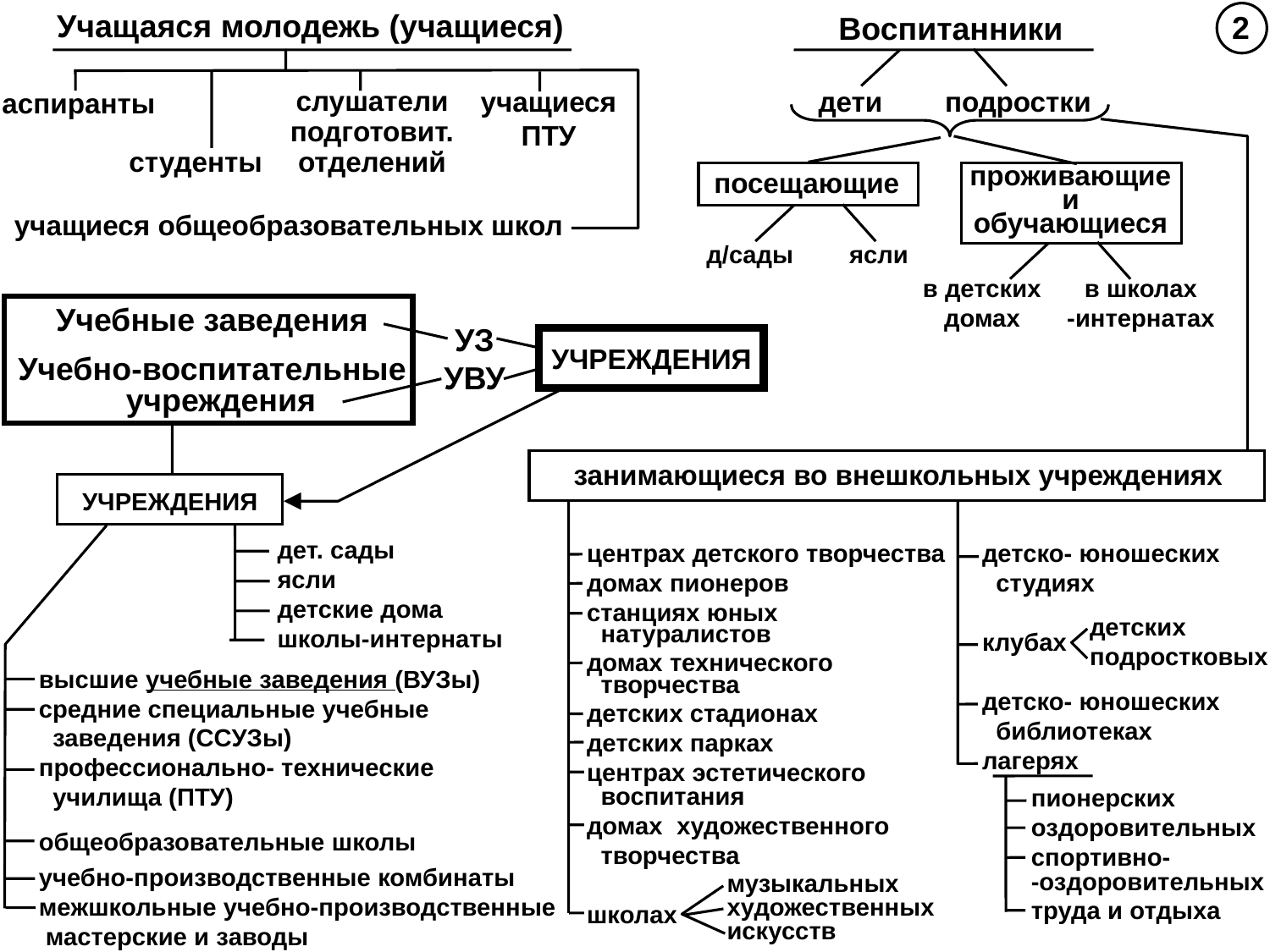

Учащаяся молодежь (учащиеся)

2
Воспитанники

дети        подростки
учащиеся
ПТУ
аспиранты
слушатели
подготовит.
отделений

студенты

посещающие

проживающие
и
обучающиеся

учащиеся общеобразовательных школ

д/сады        ясли

в школах
-интернатах
в детских
домах
Учебные заведения
Учебно-воспитательные
  учреждения

УЗ
УВУ

УЧРЕЖДЕНИЯ

занимающиеся во внешкольных учреждениях

УЧРЕЖДЕНИЯ

дет. сады
ясли
детские дома
школы-интернаты
центрах детского творчества
домах пионеров
станциях юных
  натуралистов
домах технического
  творчества
детских стадионах
детских парках
центрах эстетического
  воспитания
домах  художественного
  творчества

школах
детско- юношеских
  студиях

клубах

детско- юношеских
  библиотеках
лагерях

детских
подростковых

высшие учебные заведения (ВУЗы)
средние специальные учебные
  заведения (ССУЗы)
профессионально- технические
  училища (ПТУ)
общеобразовательные школы
учебно-производственные комбинаты
межшкольные учебно-производственные
 мастерские и заводы

пионерских
оздоровительных
спортивно-
-оздоровительных
труда и отдыха

музыкальных
художественных
искусств